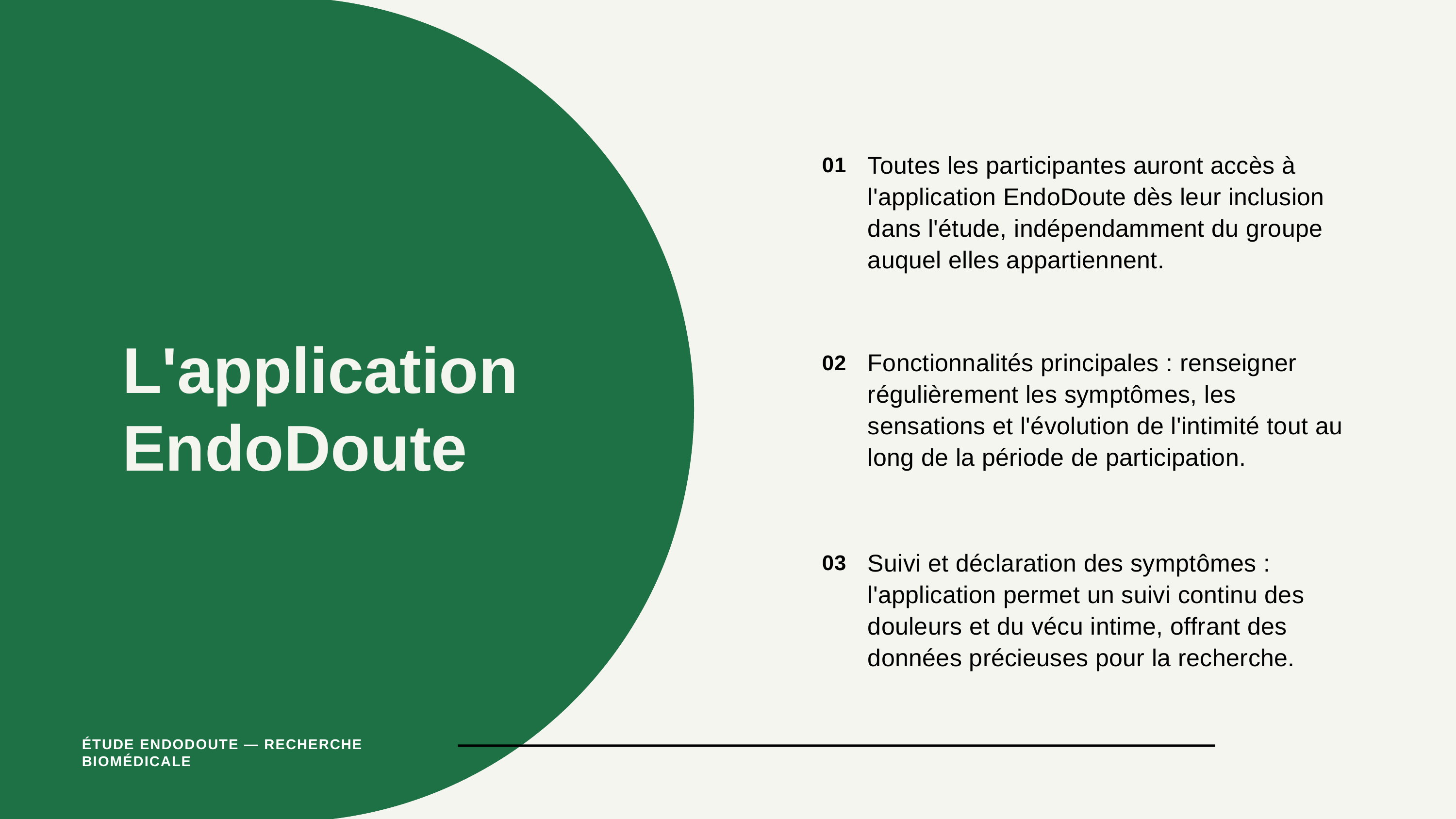

Toutes les participantes auront accès à l'application EndoDoute dès leur inclusion dans l'étude, indépendamment du groupe auquel elles appartiennent.
01
L'application EndoDoute
Fonctionnalités principales : renseigner régulièrement les symptômes, les sensations et l'évolution de l'intimité tout au long de la période de participation.
02
Suivi et déclaration des symptômes : l'application permet un suivi continu des douleurs et du vécu intime, offrant des données précieuses pour la recherche.
03
ÉTUDE ENDODOUTE — RECHERCHE BIOMÉDICALE